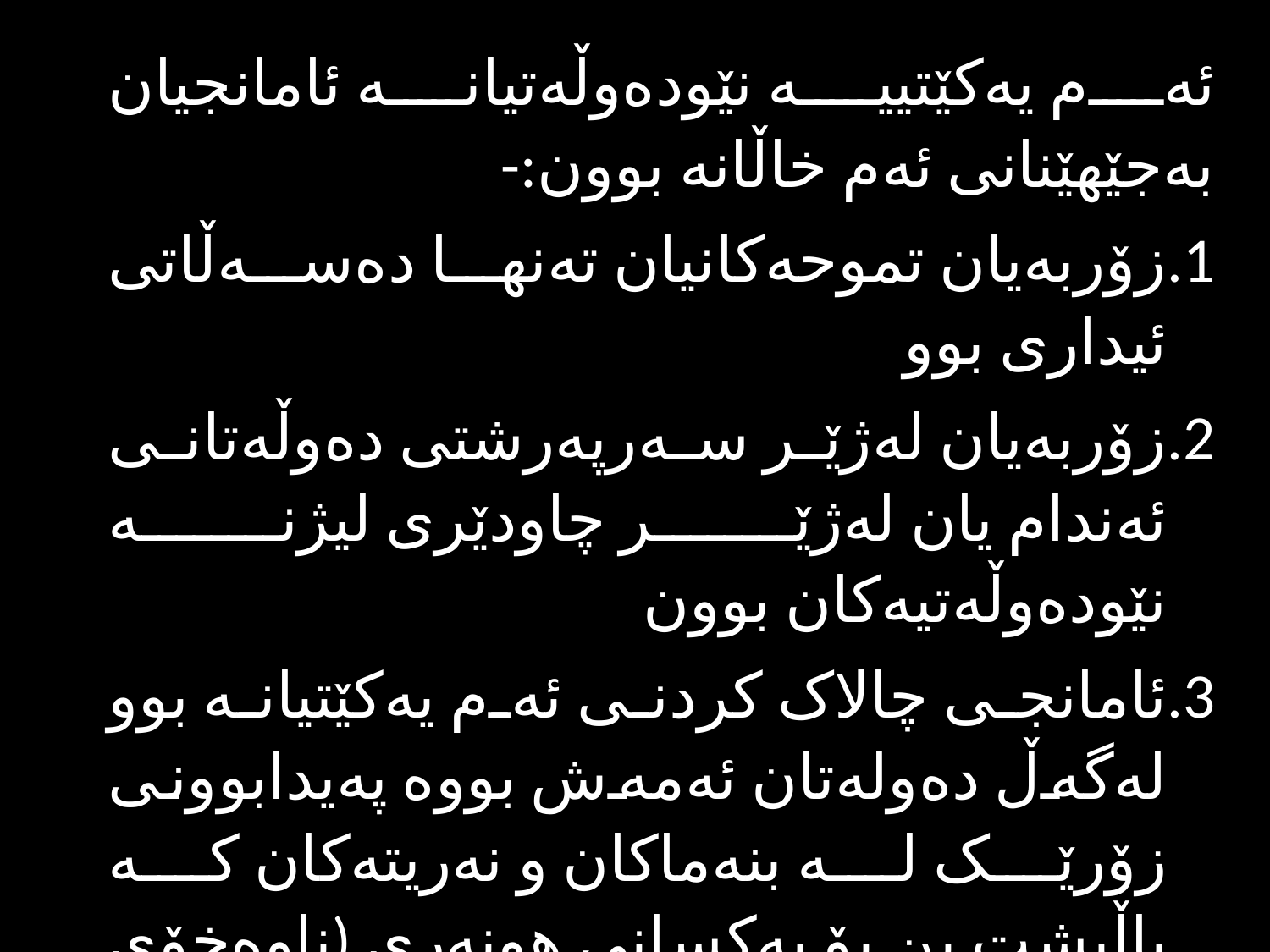

ئەم یەکێتییە نێودەوڵەتیانە ئامانجیان بەجێهێنانی ئەم خاڵانە بوون:-
زۆربەیان تموحەکانیان تەنها دەسەڵاتی ئیداری بوو
زۆربەیان لەژێر سەرپەرشتی دەوڵەتانی ئەندام یان لەژێر چاودێری لیژنە نێودەوڵەتیەکان بوون
ئامانجی چالاک کردنی ئەم یەکێتیانە بوو لەگەڵ دەولەتان ئەمەش بووە پەیدابوونی زۆرێک لە بنەماکان و نەریتەکان کە پاڵپشت بن بۆ یەکسانی هونەری (ناوەخۆی نێودەوڵەتی).